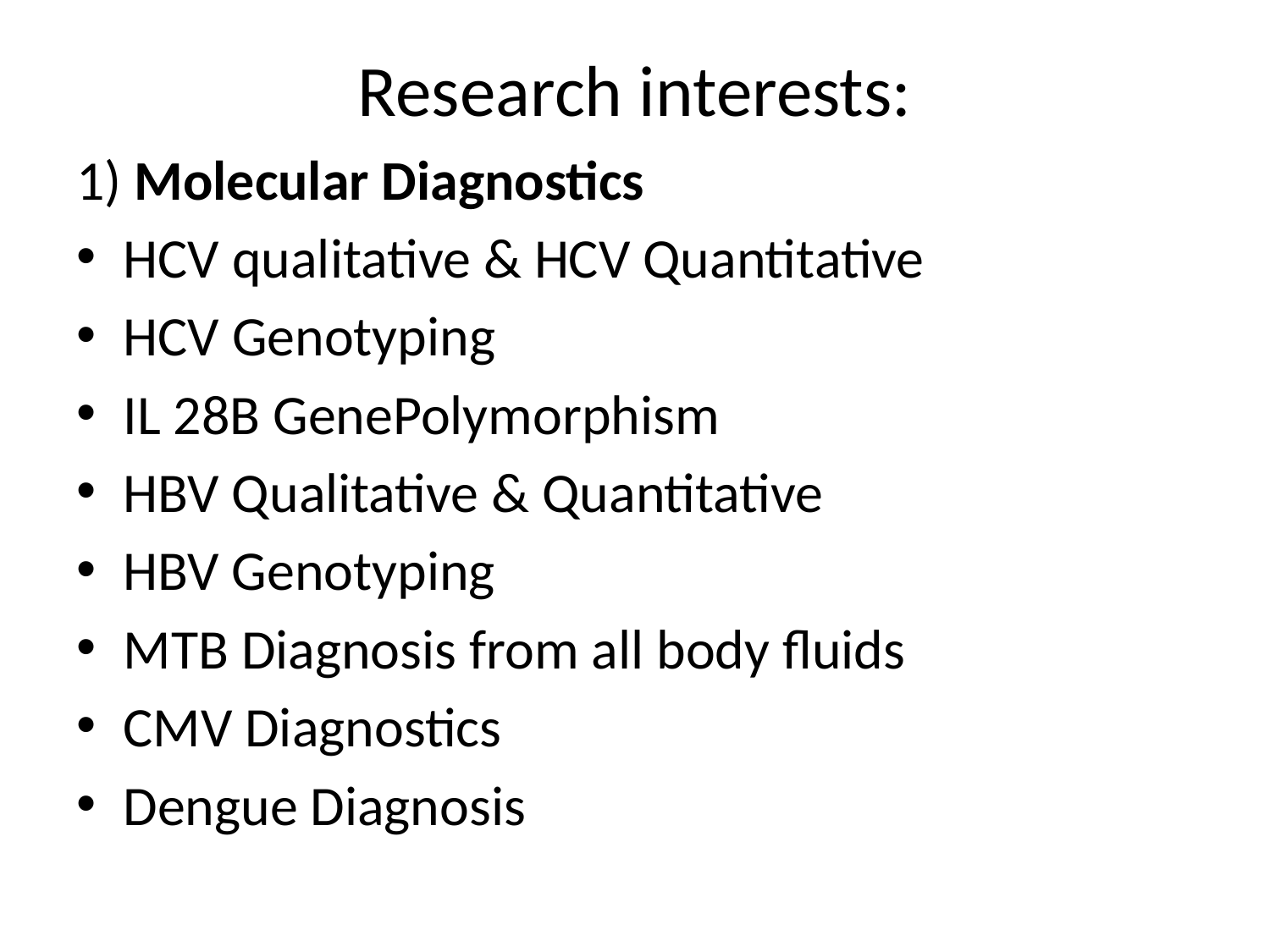

# Research interests:
1) Molecular Diagnostics
HCV qualitative & HCV Quantitative
HCV Genotyping
IL 28B GenePolymorphism
HBV Qualitative & Quantitative
HBV Genotyping
MTB Diagnosis from all body fluids
CMV Diagnostics
Dengue Diagnosis